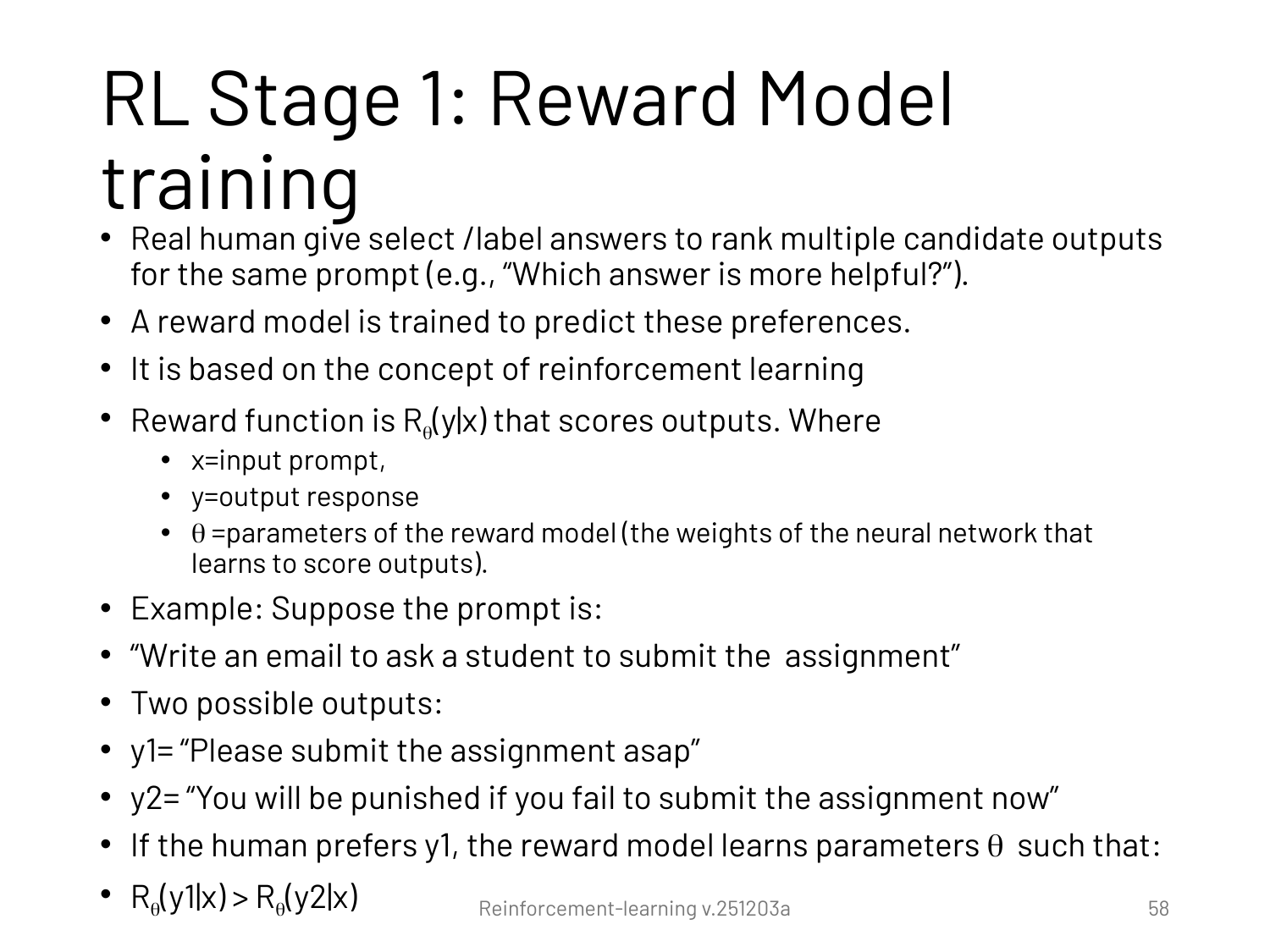

# RL Stage 1: Reward Model training
Real human give select /label answers to rank multiple candidate outputs for the same prompt (e.g., “Which answer is more helpful?”).
A reward model is trained to predict these preferences.
It is based on the concept of reinforcement learning
Reward function is Rθ(y|x) that scores outputs. Where
x=input prompt,
y=output response
θ =parameters of the reward model (the weights of the neural network that learns to score outputs).
Example: Suppose the prompt is:
“Write an email to ask a student to submit the  assignment”
Two possible outputs:
y1= “Please submit the assignment asap”
y2= “You will be punished if you fail to submit the assignment now”
If the human prefers y1, the reward model learns parameters θ  such that:
Rθ(y1|x) > Rθ(y2|x)

Reinforcement-learning v.251203a
58